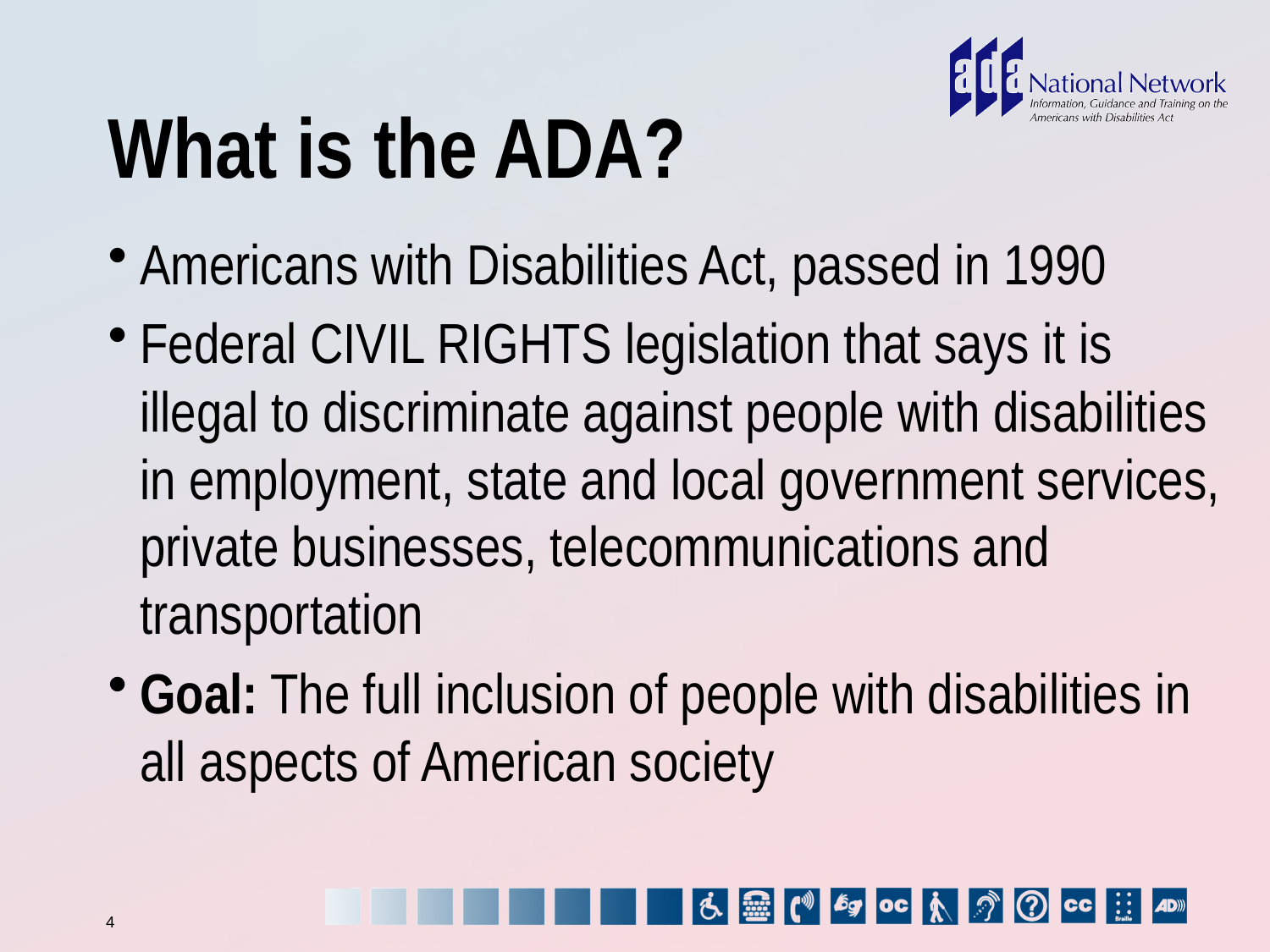

What is the ADA?
Americans with Disabilities Act, passed in 1990
Federal CIVIL RIGHTS legislation that says it is illegal to discriminate against people with disabilities in employment, state and local government services, private businesses, telecommunications and transportation
Goal: The full inclusion of people with disabilities in all aspects of American society

4